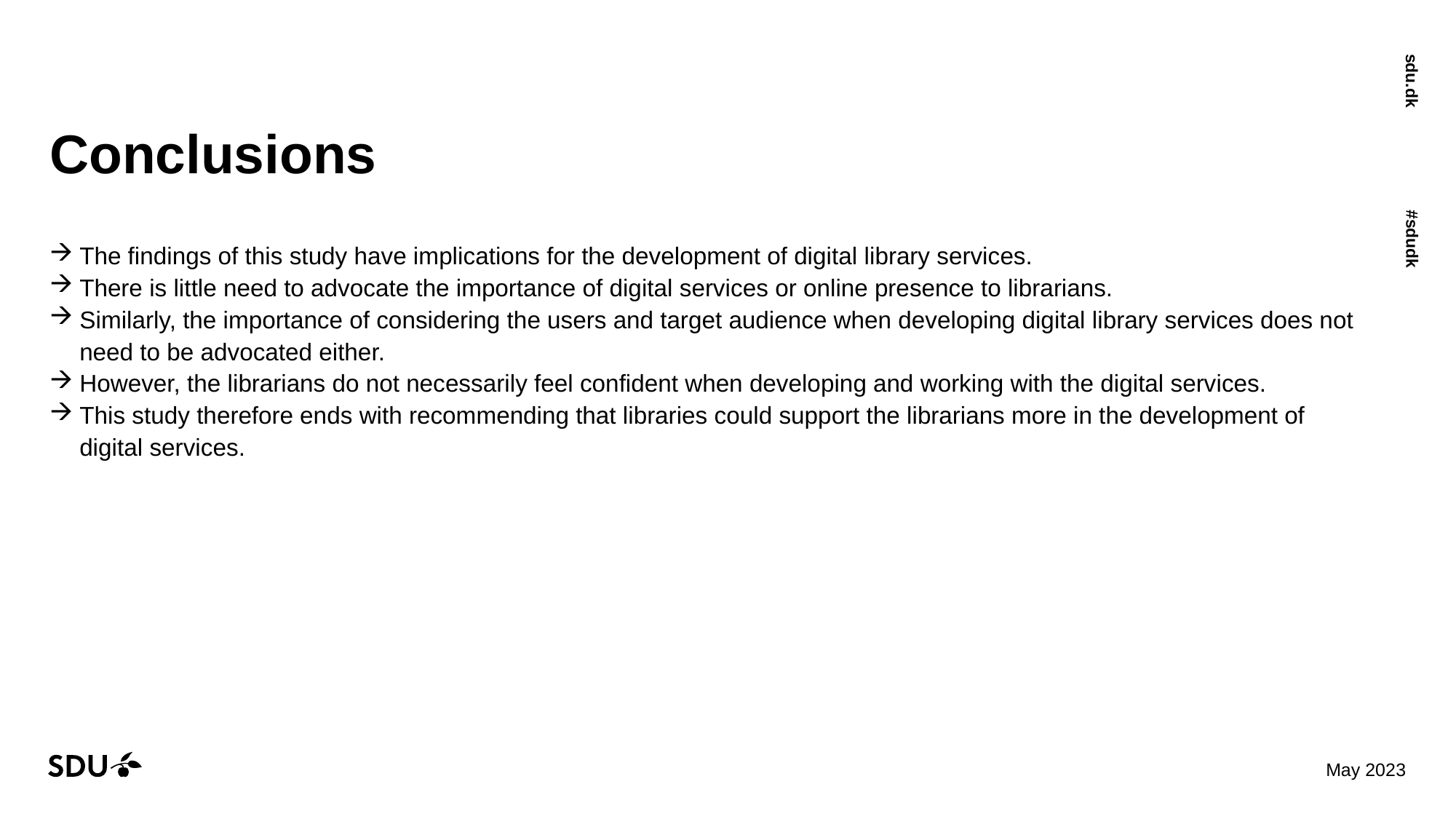

# Conclusions
The findings of this study have implications for the development of digital library services.
There is little need to advocate the importance of digital services or online presence to librarians.
Similarly, the importance of considering the users and target audience when developing digital library services does not need to be advocated either.
However, the librarians do not necessarily feel confident when developing and working with the digital services.
This study therefore ends with recommending that libraries could support the librarians more in the development of digital services.

23/05/2023
8